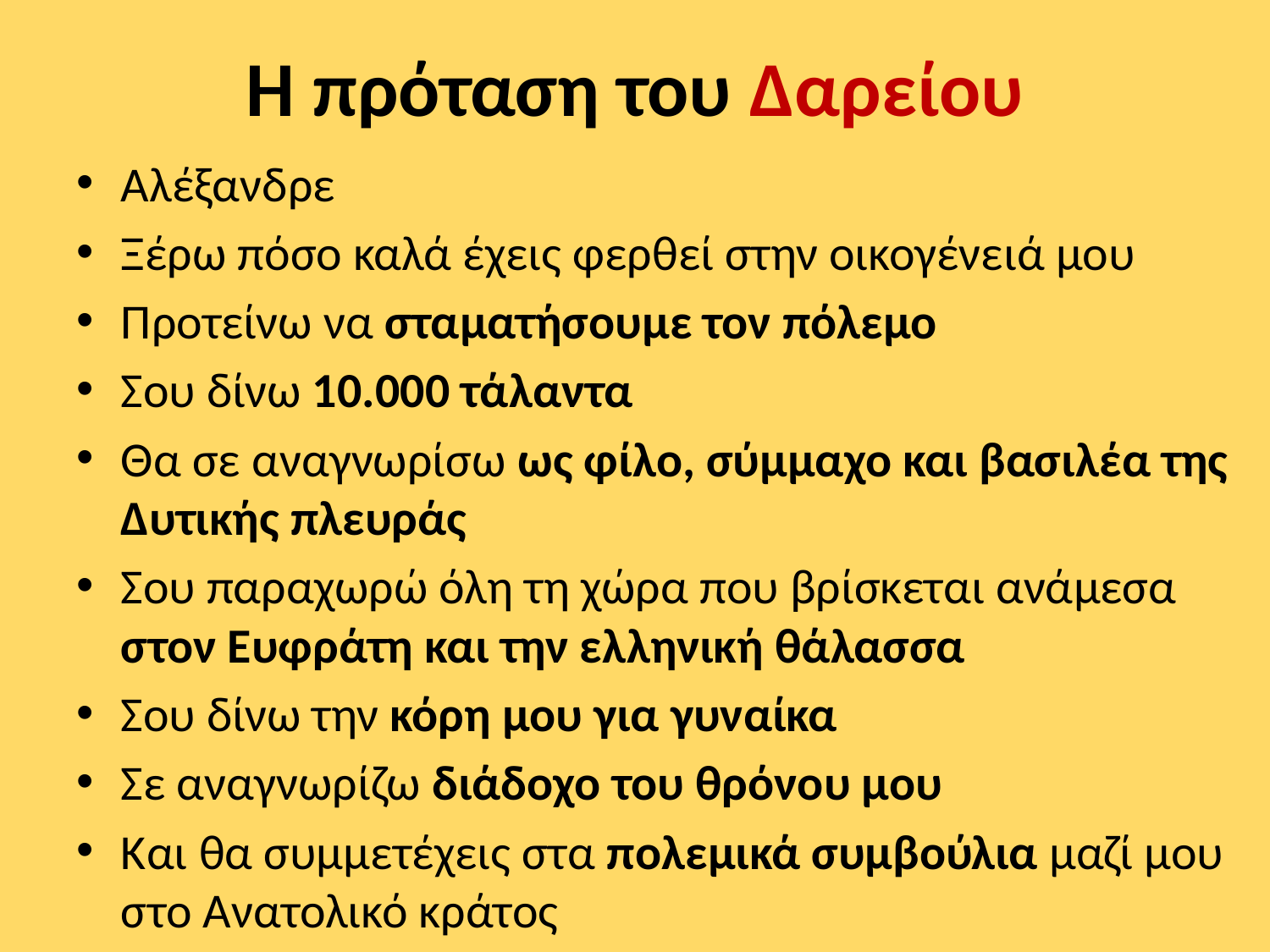

# Η πρόταση του Δαρείου
Αλέξανδρε
Ξέρω πόσο καλά έχεις φερθεί στην οικογένειά μου
Προτείνω να σταματήσουμε τον πόλεμο
Σου δίνω 10.000 τάλαντα
Θα σε αναγνωρίσω ως φίλο, σύμμαχο και βασιλέα της Δυτικής πλευράς
Σου παραχωρώ όλη τη χώρα που βρίσκεται ανάμεσα στον Ευφράτη και την ελληνική θάλασσα
Σου δίνω την κόρη μου για γυναίκα
Σε αναγνωρίζω διάδοχο του θρόνου μου
Και θα συμμετέχεις στα πολεμικά συμβούλια μαζί μου στο Ανατολικό κράτος